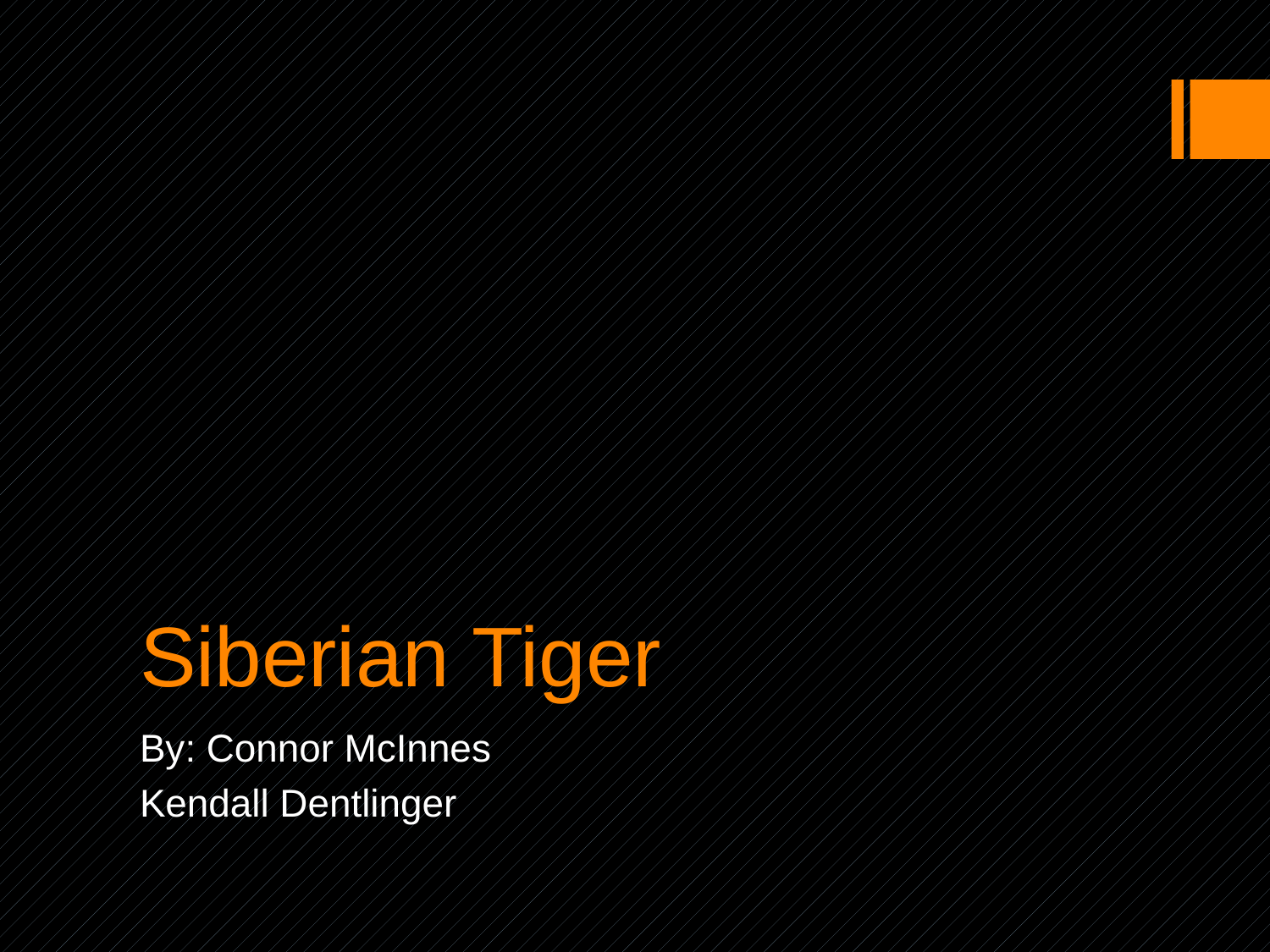

# Siberian Tiger
By: Connor McInnes
Kendall Dentlinger